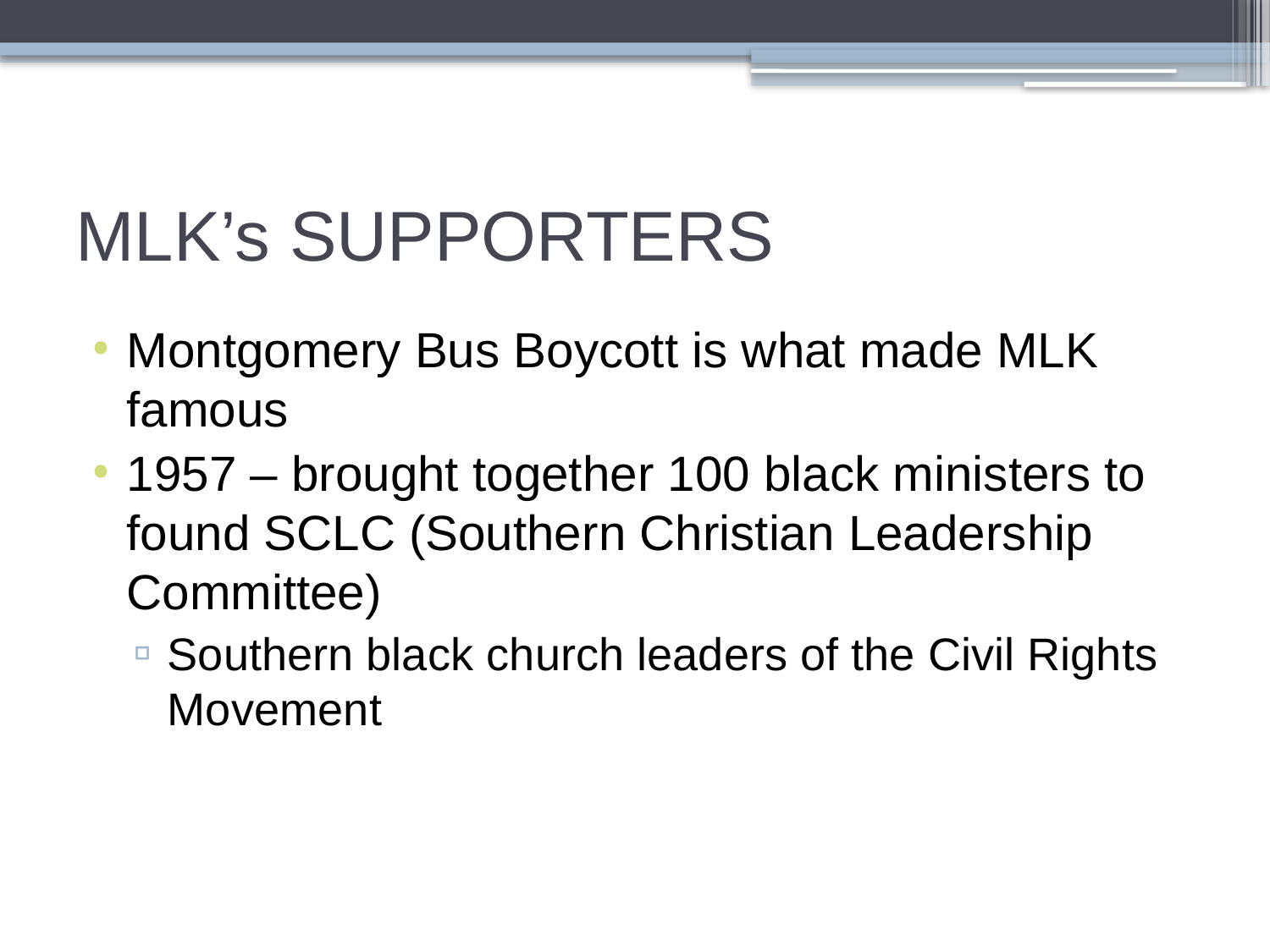

# MLK’s SUPPORTERS
Montgomery Bus Boycott is what made MLK famous
1957 – brought together 100 black ministers to found SCLC (Southern Christian Leadership Committee)
Southern black church leaders of the Civil Rights Movement